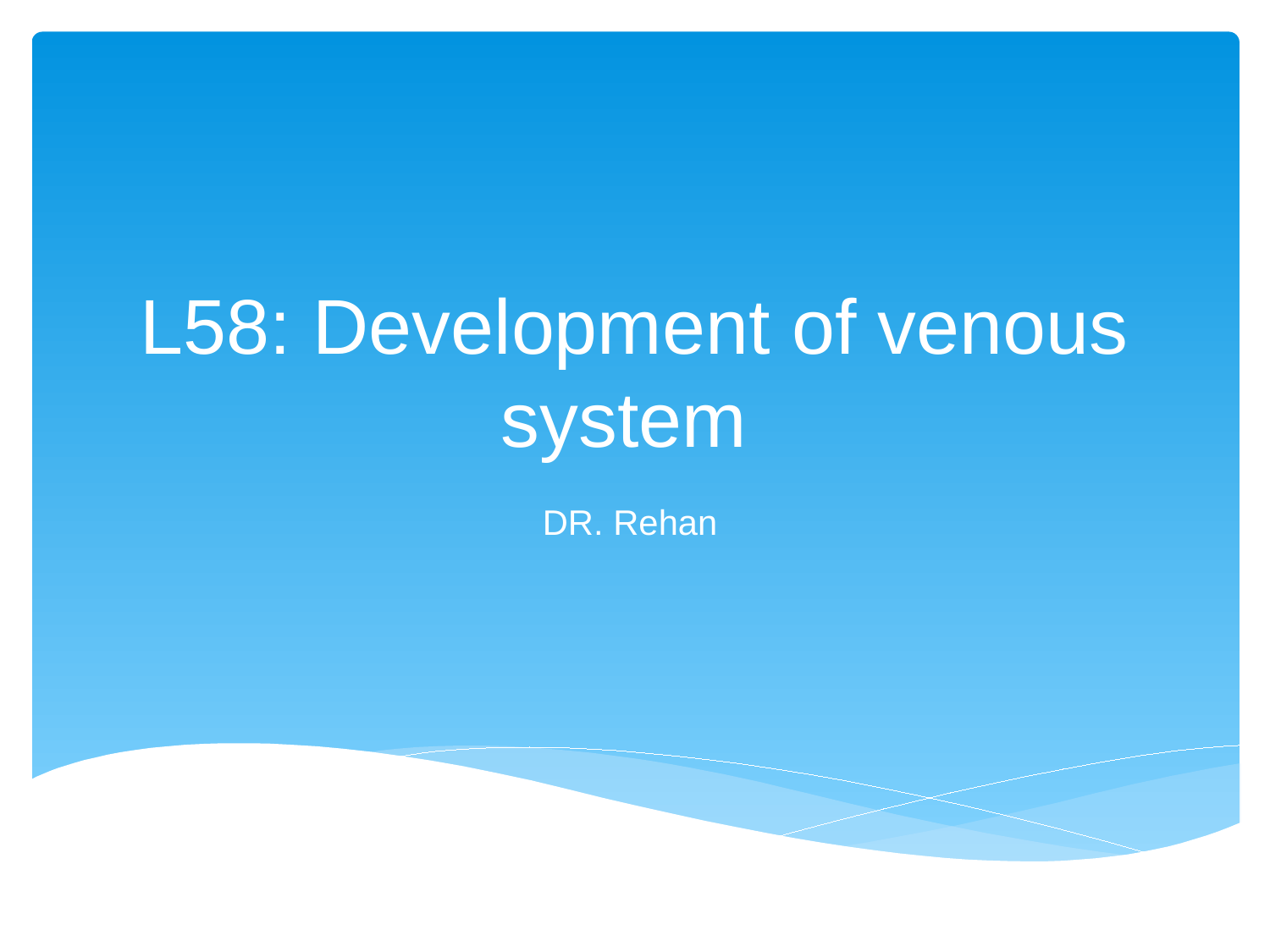

# L58: Development of venous system
DR. Rehan